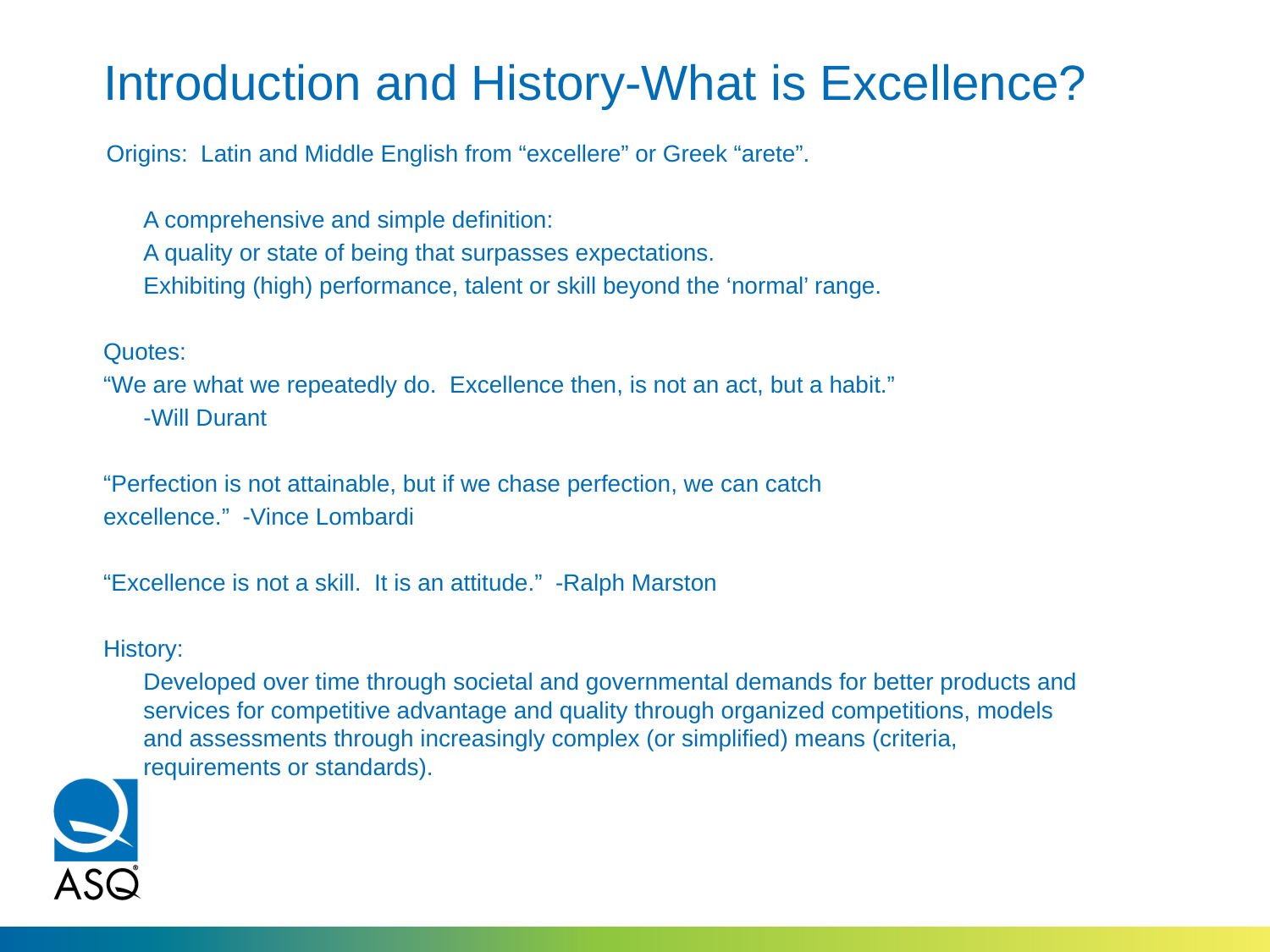

# Introduction and History-What is Excellence?
 Origins:  Latin and Middle English from “excellere” or Greek “arete”.

	A comprehensive and simple definition:
		A quality or state of being that surpasses expectations.
		Exhibiting (high) performance, talent or skill beyond the ‘normal’ range.

Quotes:
“We are what we repeatedly do.  Excellence then, is not an act, but a habit.”
	-Will Durant

“Perfection is not attainable, but if we chase perfection, we can catch
excellence.”  -Vince Lombardi

“Excellence is not a skill.  It is an attitude.”  -Ralph Marston

History:
	Developed over time through societal and governmental demands for better products and services for competitive advantage and quality through organized competitions, models and assessments through increasingly complex (or simplified) means (criteria, requirements or standards).